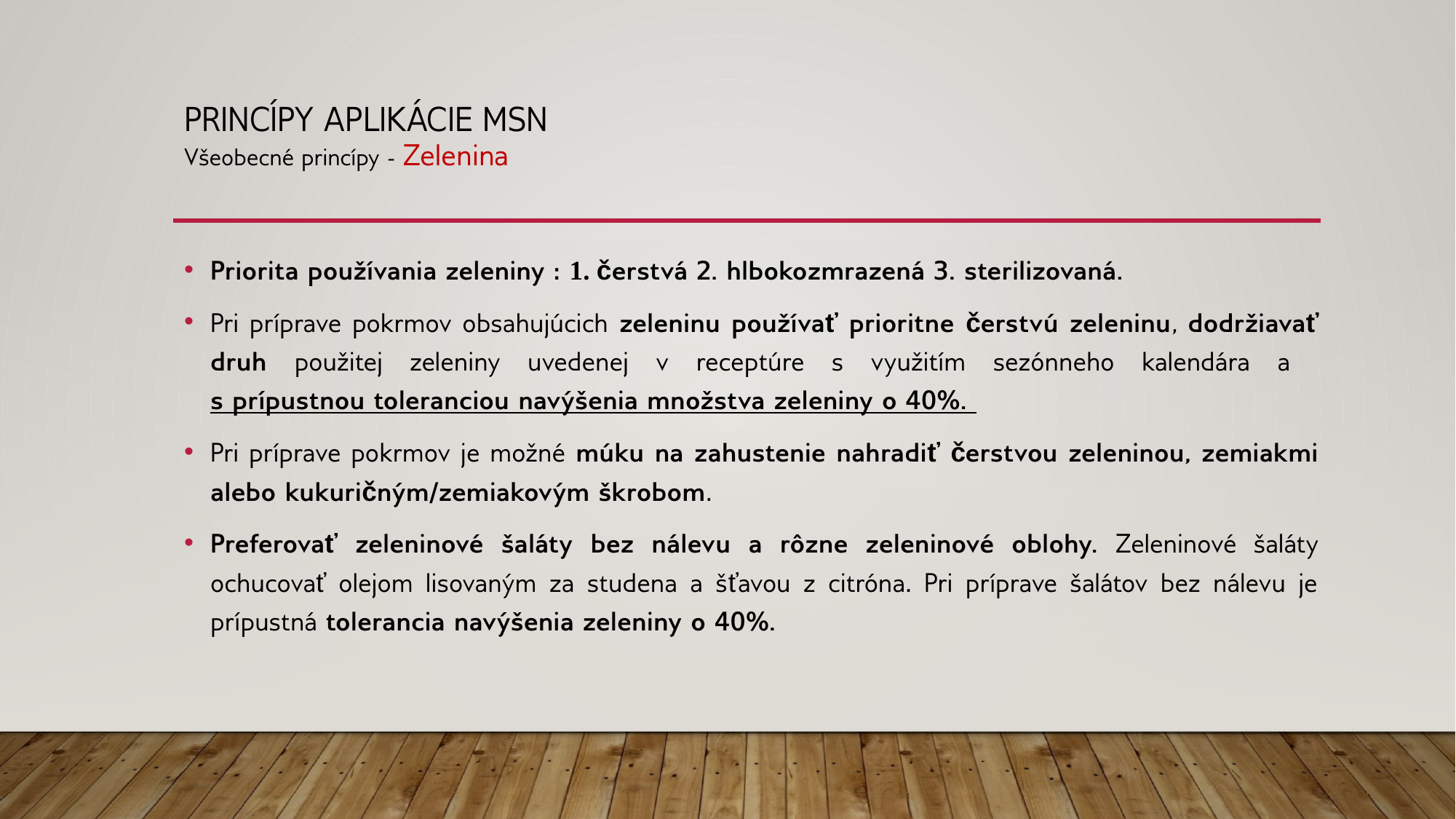

# Princípy aplikácie MSN Všeobecné princípy - Zelenina
Priorita používania zeleniny : 1. čerstvá 2. hlbokozmrazená 3. sterilizovaná.
Pri príprave pokrmov obsahujúcich zeleninu používať prioritne čerstvú zeleninu, dodržiavať druh použitej zeleniny uvedenej v receptúre s využitím sezónneho kalendára a
s prípustnou toleranciou navýšenia množstva zeleniny o 40%.
Pri príprave pokrmov je možné múku na zahustenie nahradiť čerstvou zeleninou, zemiakmi alebo kukuričným/zemiakovým škrobom.
Preferovať zeleninové šaláty bez nálevu a rôzne zeleninové oblohy. Zeleninové šaláty ochucovať olejom lisovaným za studena a šťavou z citróna. Pri príprave šalátov bez nálevu je prípustná tolerancia navýšenia zeleniny o 40%.